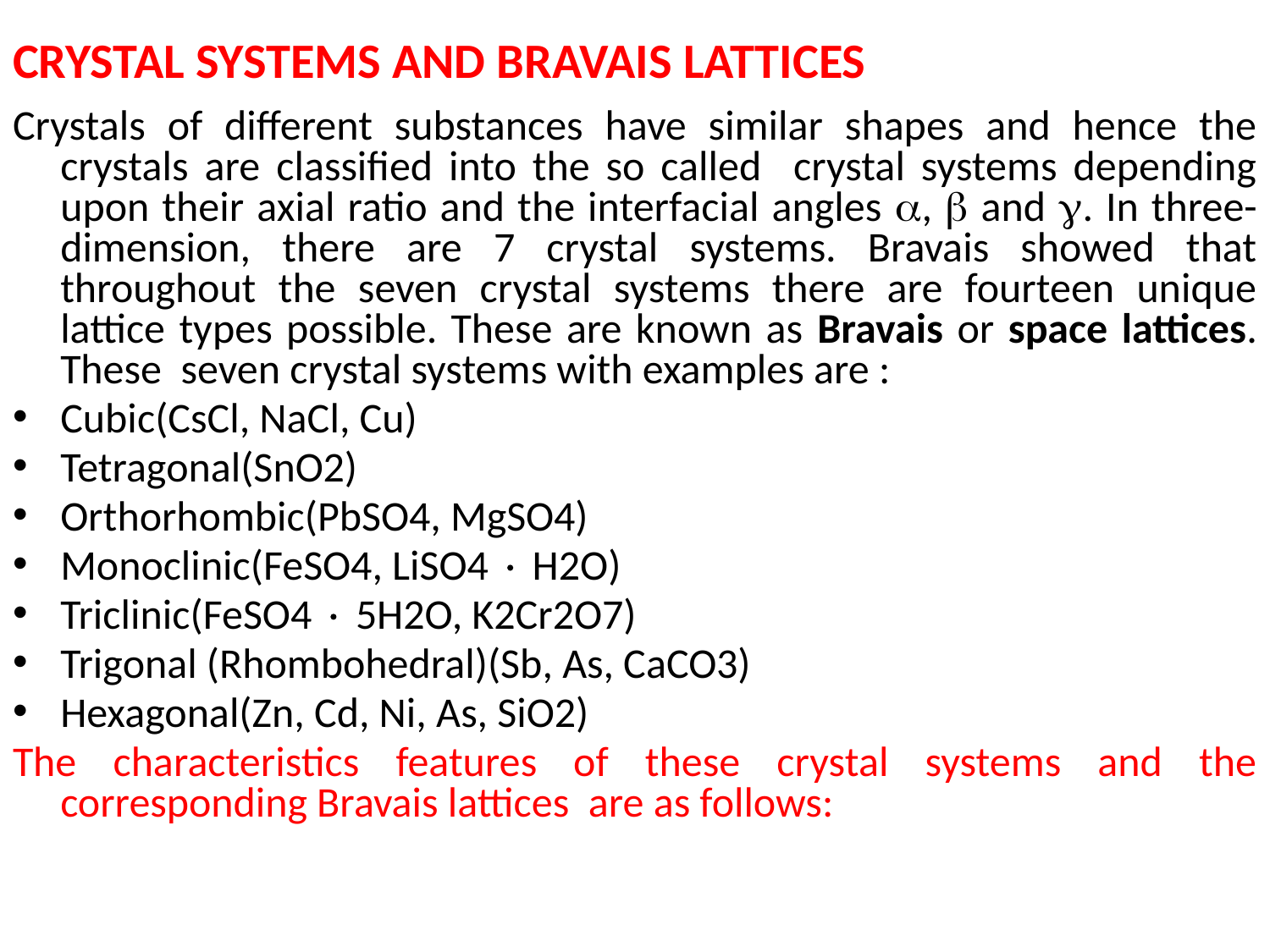

# CRYSTAL SYSTEMS AND BRAVAIS LATTICES
Crystals of different substances have similar shapes and hence the crystals are classified into the so called  crystal systems depending upon their axial ratio and the interfacial angles α, β and γ. In three-dimension, there are 7 crystal systems. Bravais showed that throughout the seven crystal systems there are fourteen unique lattice types possible. These are known as Bravais or space lattices. These  seven crystal systems with examples are :
Cubic(CsCl, NaCl, Cu)
Tetragonal(SnO2)
Orthorhombic(PbSO4, MgSO4)
Monoclinic(FeSO4, LiSO4 ⋅ H2O)
Triclinic(FeSO4 ⋅ 5H2O, K2Cr2O7)
Trigonal (Rhombohedral)(Sb, As, CaCO3)
Hexagonal(Zn, Cd, Ni, As, SiO2)
The characteristics features of these crystal systems and the corresponding Bravais lattices  are as follows: